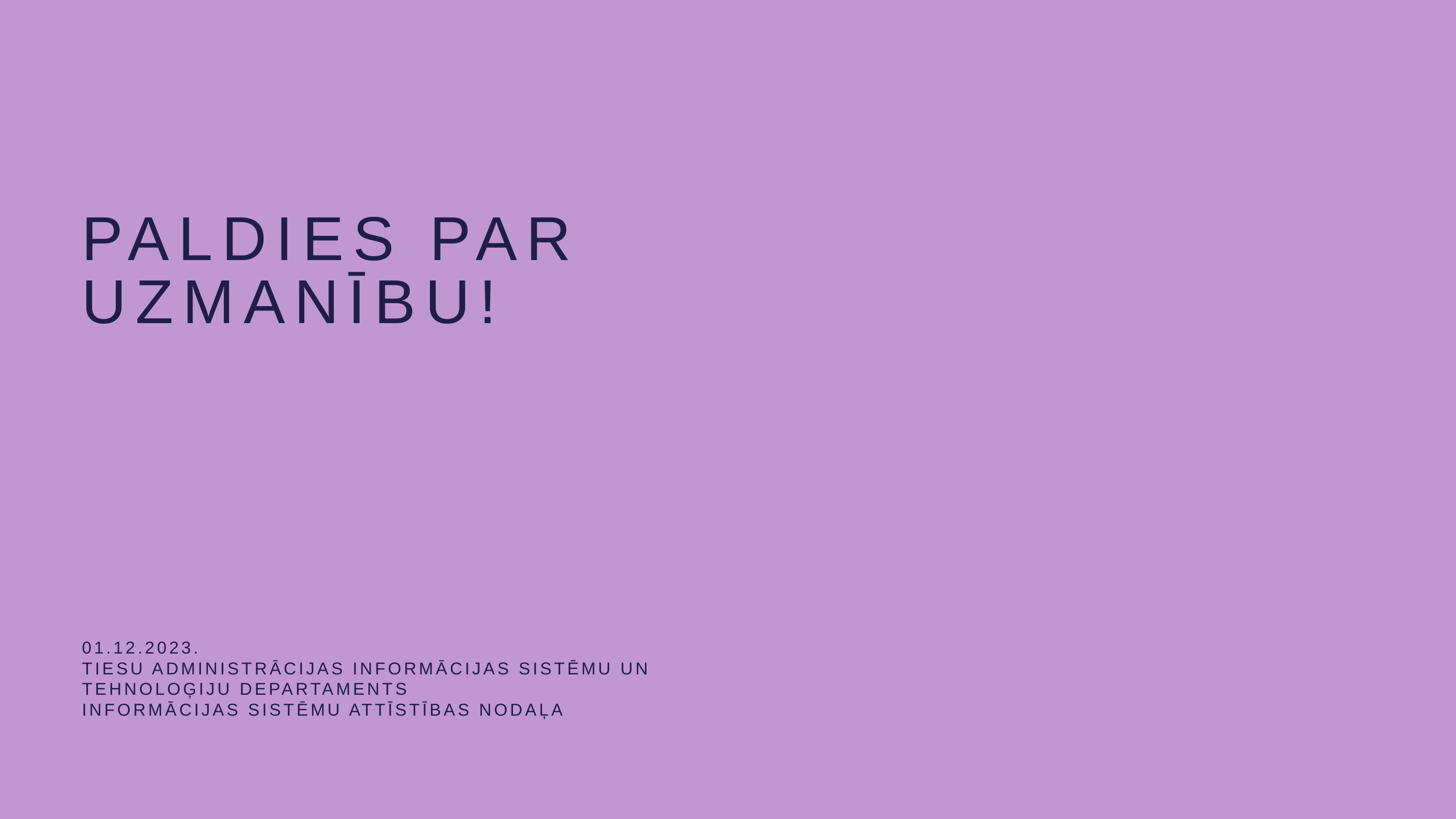

PALDIES PAR UZMANĪBU!
01.12.2023.
TIESU ADMINISTRĀCIJAS INFORMĀCIJAS SISTĒMU UN TEHNOLOĢIJU DEPARTAMENTS
INFORMĀCIJAS SISTĒMU ATTĪSTĪBAS NODAĻA